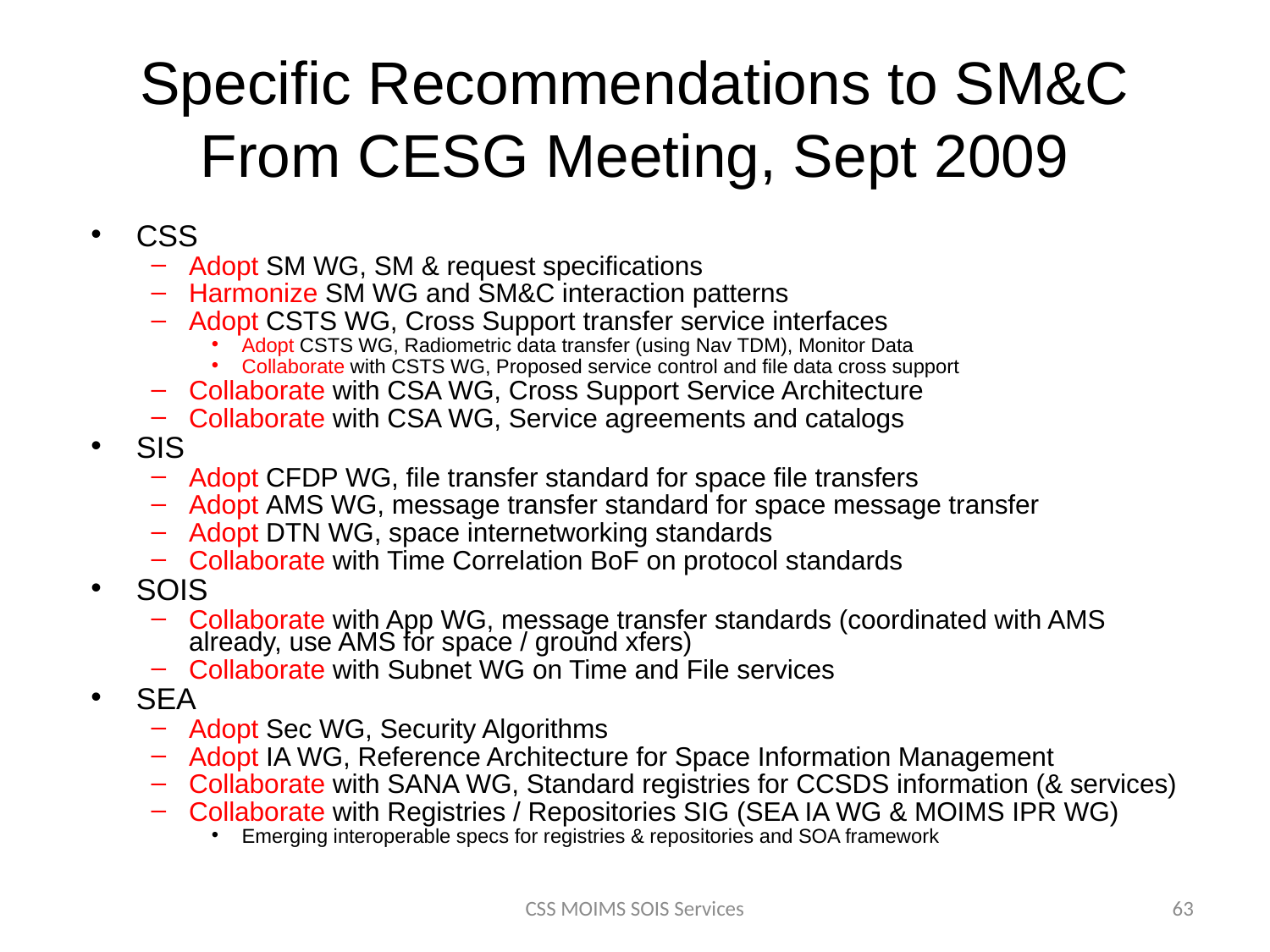

# Specific Recommendations to SM&C From CESG Meeting, Sept 2009
CSS
Adopt SM WG, SM & request specifications
Harmonize SM WG and SM&C interaction patterns
Adopt CSTS WG, Cross Support transfer service interfaces
Adopt CSTS WG, Radiometric data transfer (using Nav TDM), Monitor Data
Collaborate with CSTS WG, Proposed service control and file data cross support
Collaborate with CSA WG, Cross Support Service Architecture
Collaborate with CSA WG, Service agreements and catalogs
SIS
Adopt CFDP WG, file transfer standard for space file transfers
Adopt AMS WG, message transfer standard for space message transfer
Adopt DTN WG, space internetworking standards
Collaborate with Time Correlation BoF on protocol standards
SOIS
Collaborate with App WG, message transfer standards (coordinated with AMS already, use AMS for space / ground xfers)
Collaborate with Subnet WG on Time and File services
SEA
Adopt Sec WG, Security Algorithms
Adopt IA WG, Reference Architecture for Space Information Management
Collaborate with SANA WG, Standard registries for CCSDS information (& services)
Collaborate with Registries / Repositories SIG (SEA IA WG & MOIMS IPR WG)
Emerging interoperable specs for registries & repositories and SOA framework
CSS MOIMS SOIS Services
63